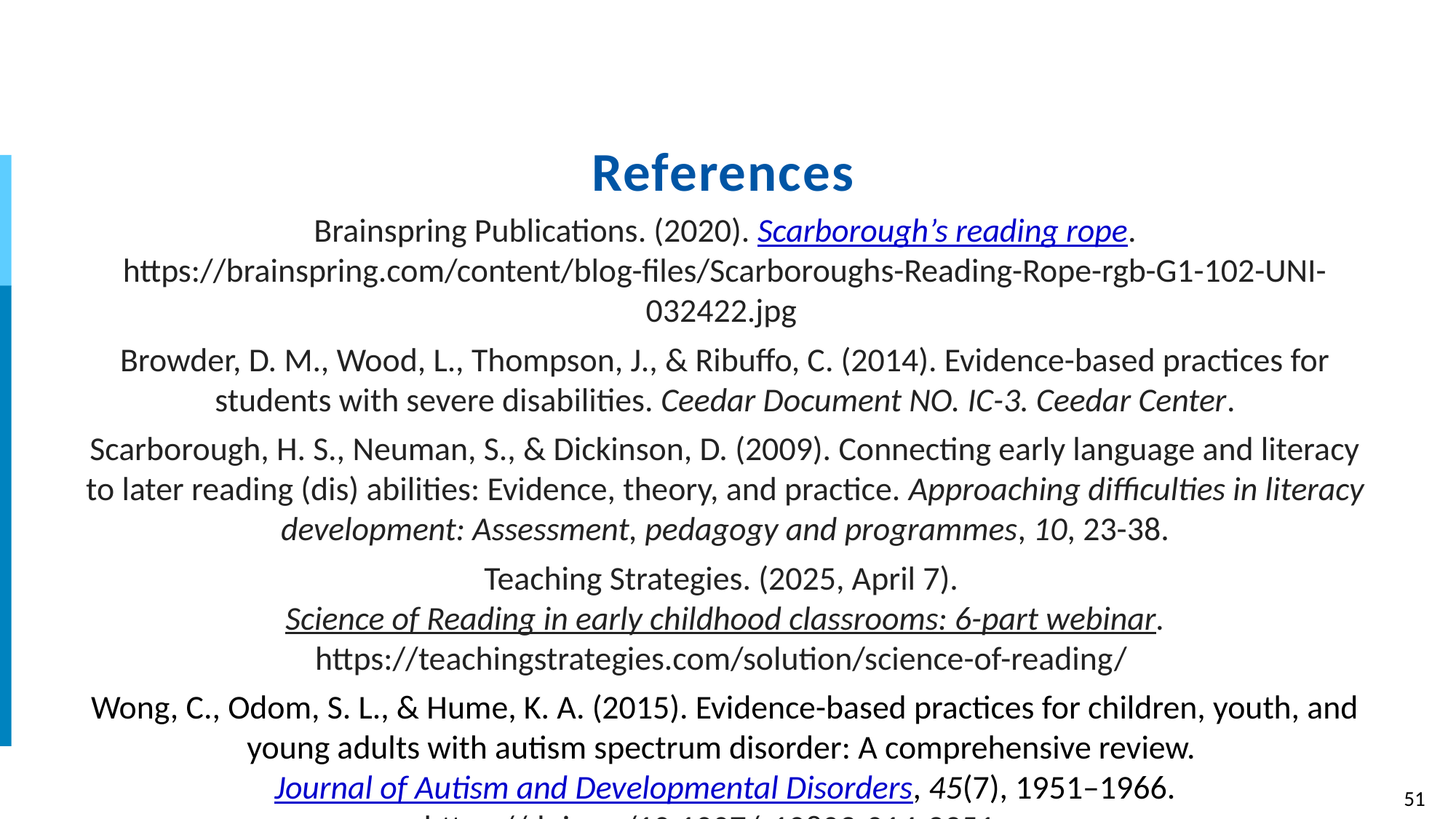

# References
Brainspring Publications. (2020). Scarborough’s reading rope. https://brainspring.com/content/blog-files/Scarboroughs-Reading-Rope-rgb-G1-102-UNI-032422.jpg
Browder, D. M., Wood, L., Thompson, J., & Ribuffo, C. (2014). Evidence-based practices for students with severe disabilities. Ceedar Document NO. IC-3. Ceedar Center.
Scarborough, H. S., Neuman, S., & Dickinson, D. (2009). Connecting early language and literacy to later reading (dis) abilities: Evidence, theory, and practice. Approaching difficulties in literacy development: Assessment, pedagogy and programmes, 10, 23-38.
Teaching Strategies. (2025, April 7). Science of Reading in early childhood classrooms: 6-part webinar. https://teachingstrategies.com/solution/science-of-reading/
Wong, C., Odom, S. L., & Hume, K. A. (2015). Evidence-based practices for children, youth, and young adults with autism spectrum disorder: A comprehensive review. Journal of Autism and Developmental Disorders, 45(7), 1951–1966. https://doi.org/10.1007/s10803-014-2351-z